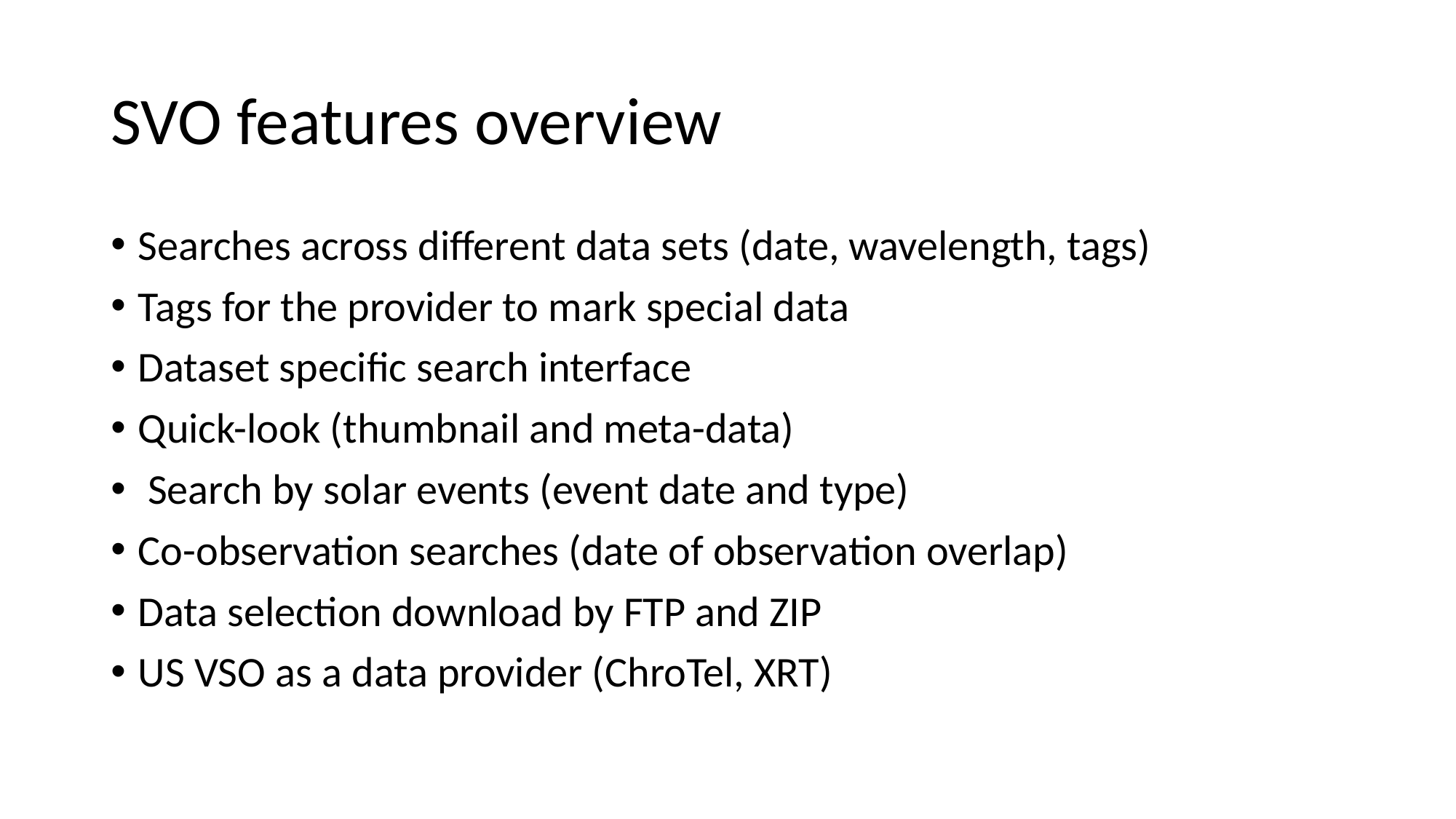

# SVO features overview
Searches across different data sets (date, wavelength, tags)
Tags for the provider to mark special data
Dataset specific search interface
Quick-look (thumbnail and meta-data)
 Search by solar events (event date and type)
Co-observation searches (date of observation overlap)
Data selection download by FTP and ZIP
US VSO as a data provider (ChroTel, XRT)